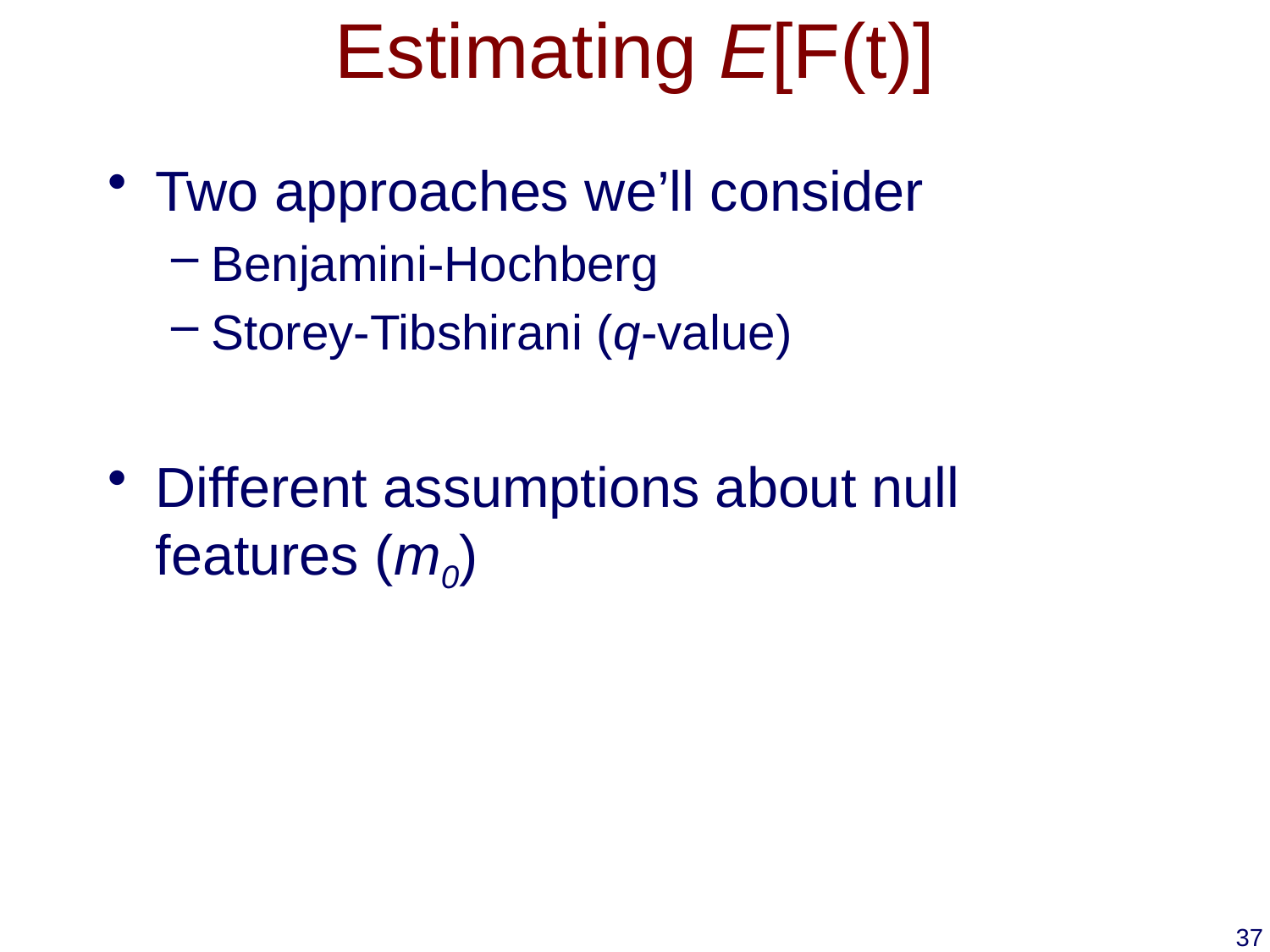

# Estimating E[F(t)]
Two approaches we’ll consider
Benjamini-Hochberg
Storey-Tibshirani (q-value)

Different assumptions about null features (m0)
37